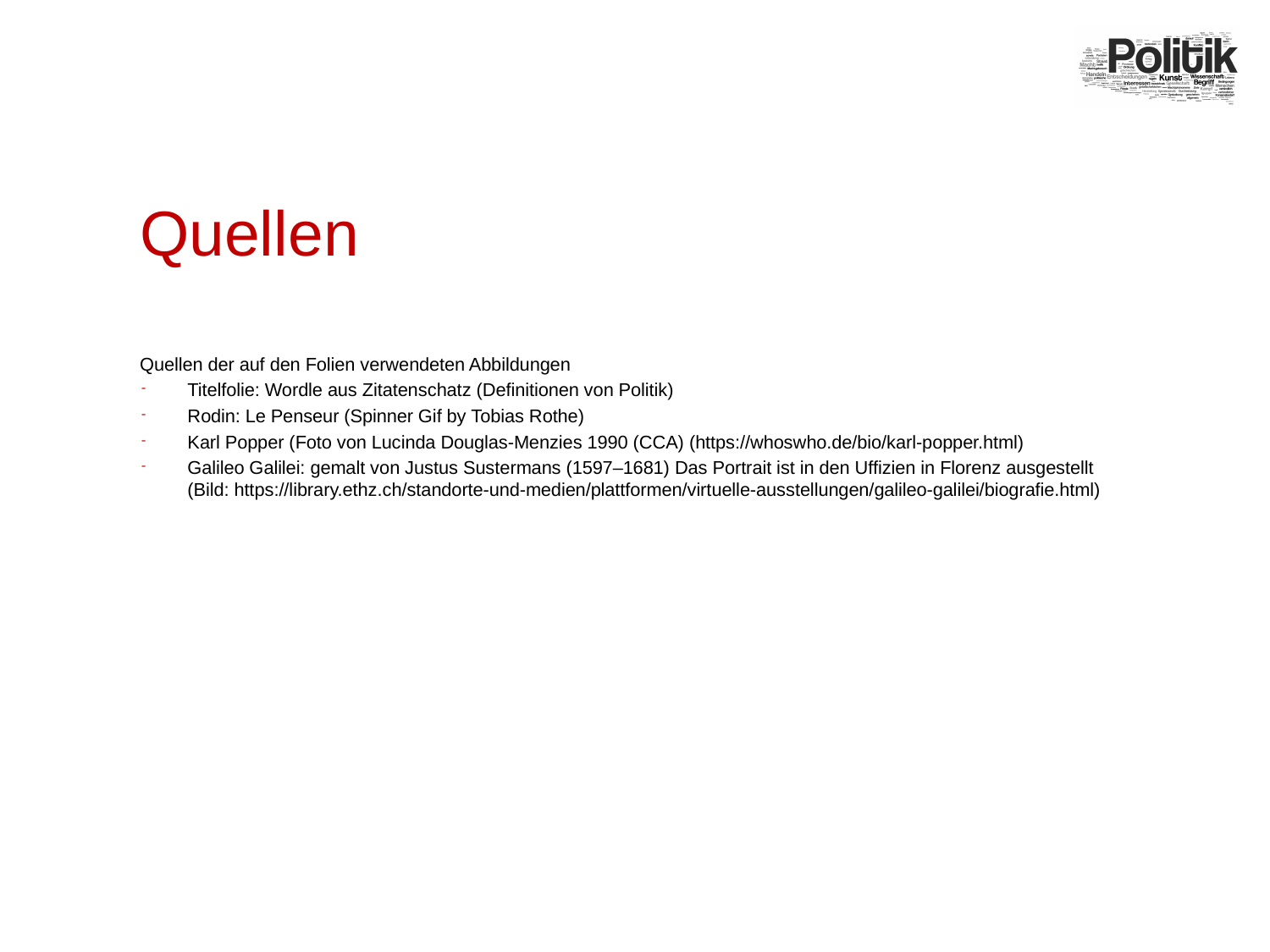

# Quellen
Quellen der auf den Folien verwendeten Abbildungen
Titelfolie: Wordle aus Zitatenschatz (Definitionen von Politik)
Rodin: Le Penseur (Spinner Gif by Tobias Rothe)
Karl Popper (Foto von Lucinda Douglas-Menzies 1990 (CCA) (https://whoswho.de/bio/karl-popper.html)
Galileo Galilei: gemalt von Justus Sustermans (1597–1681) Das Portrait ist in den Uffizien in Florenz ausgestellt (Bild: https://library.ethz.ch/standorte-und-medien/plattformen/virtuelle-ausstellungen/galileo-galilei/biografie.html)